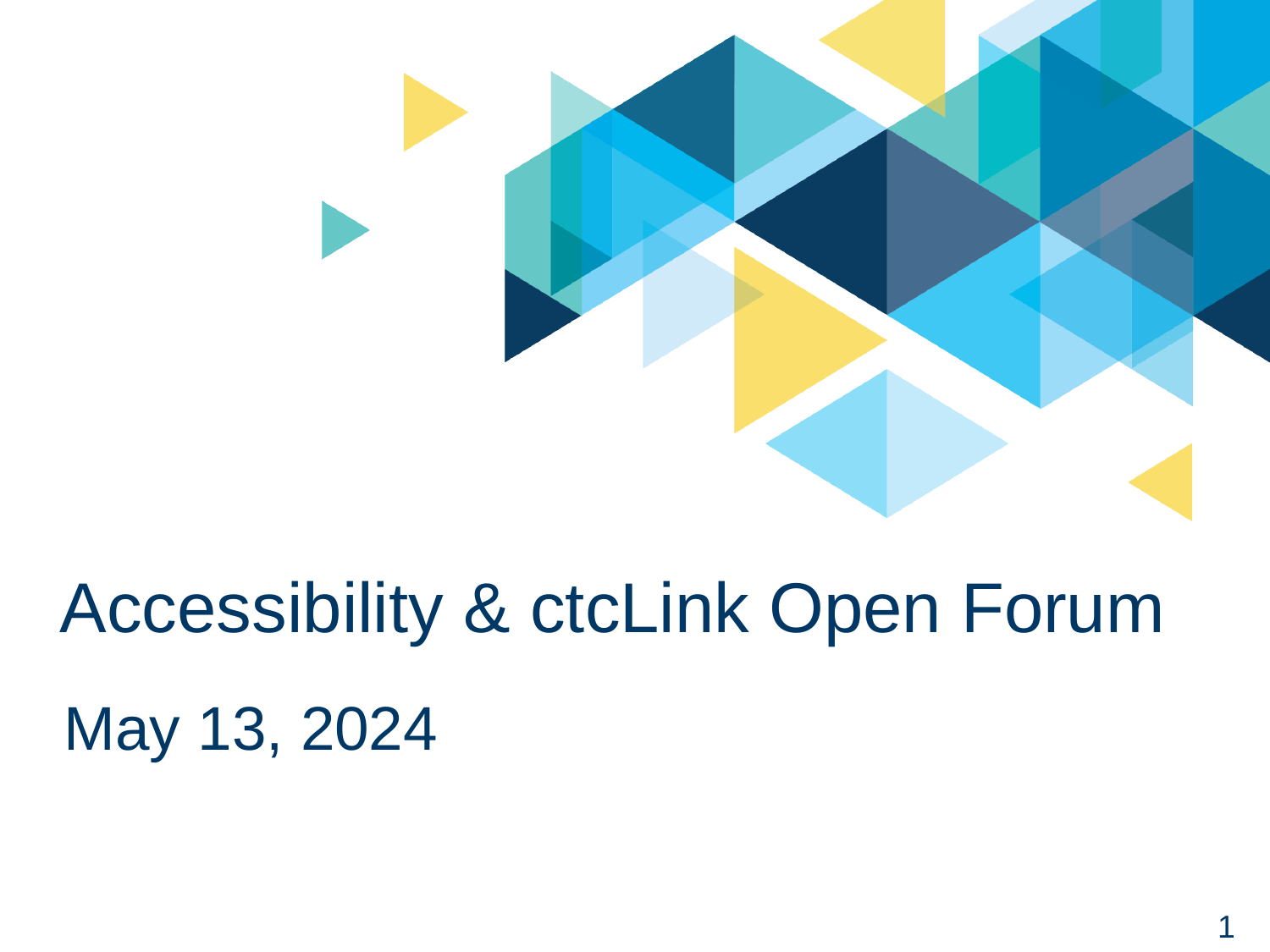

# Accessibility & ctcLink Open Forum
May 13, 2024
1